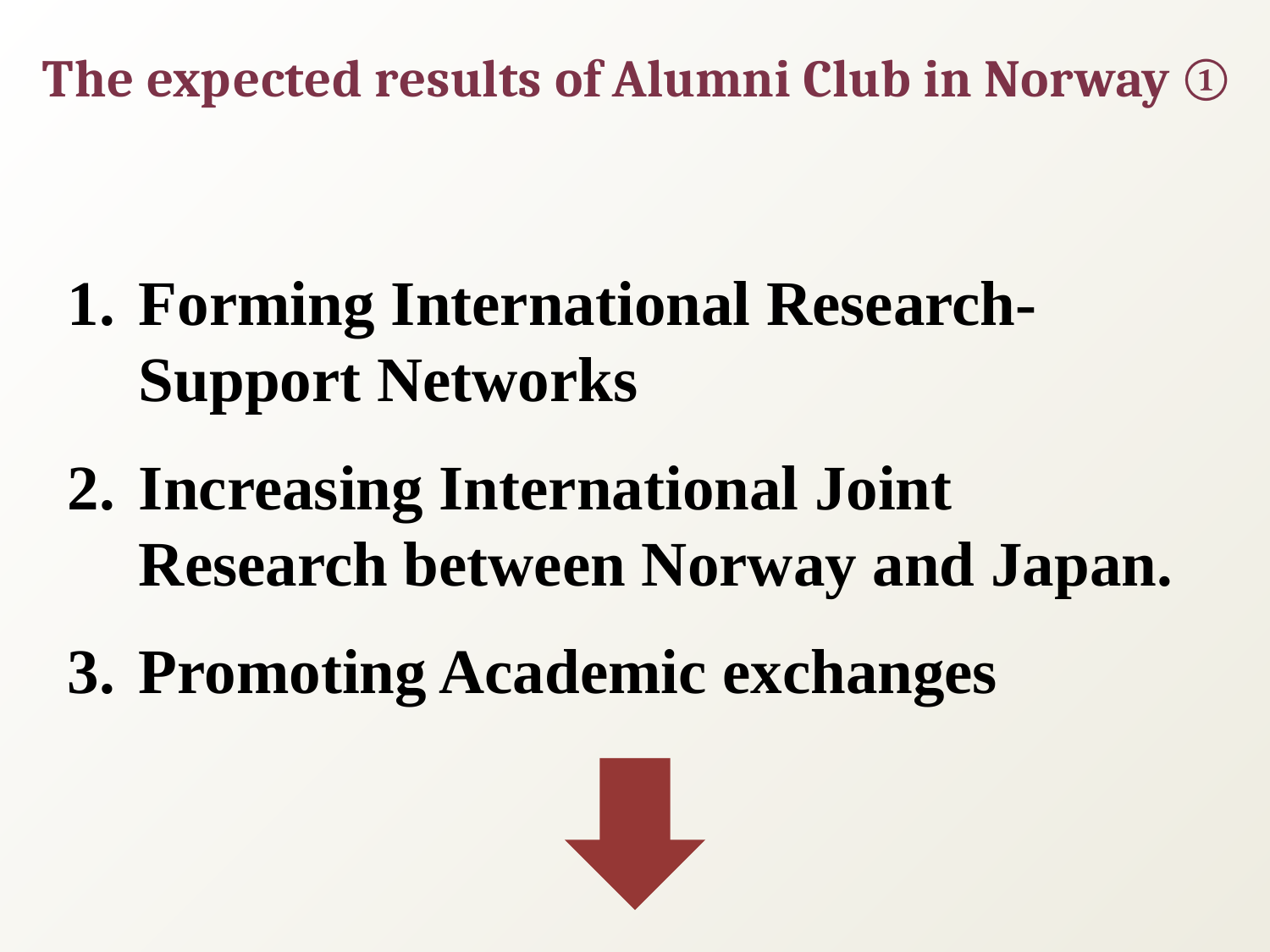

# The expected results of Alumni Club in Norway ①
Forming International Research-Support Networks
Increasing International Joint Research between Norway and Japan.
Promoting Academic exchanges